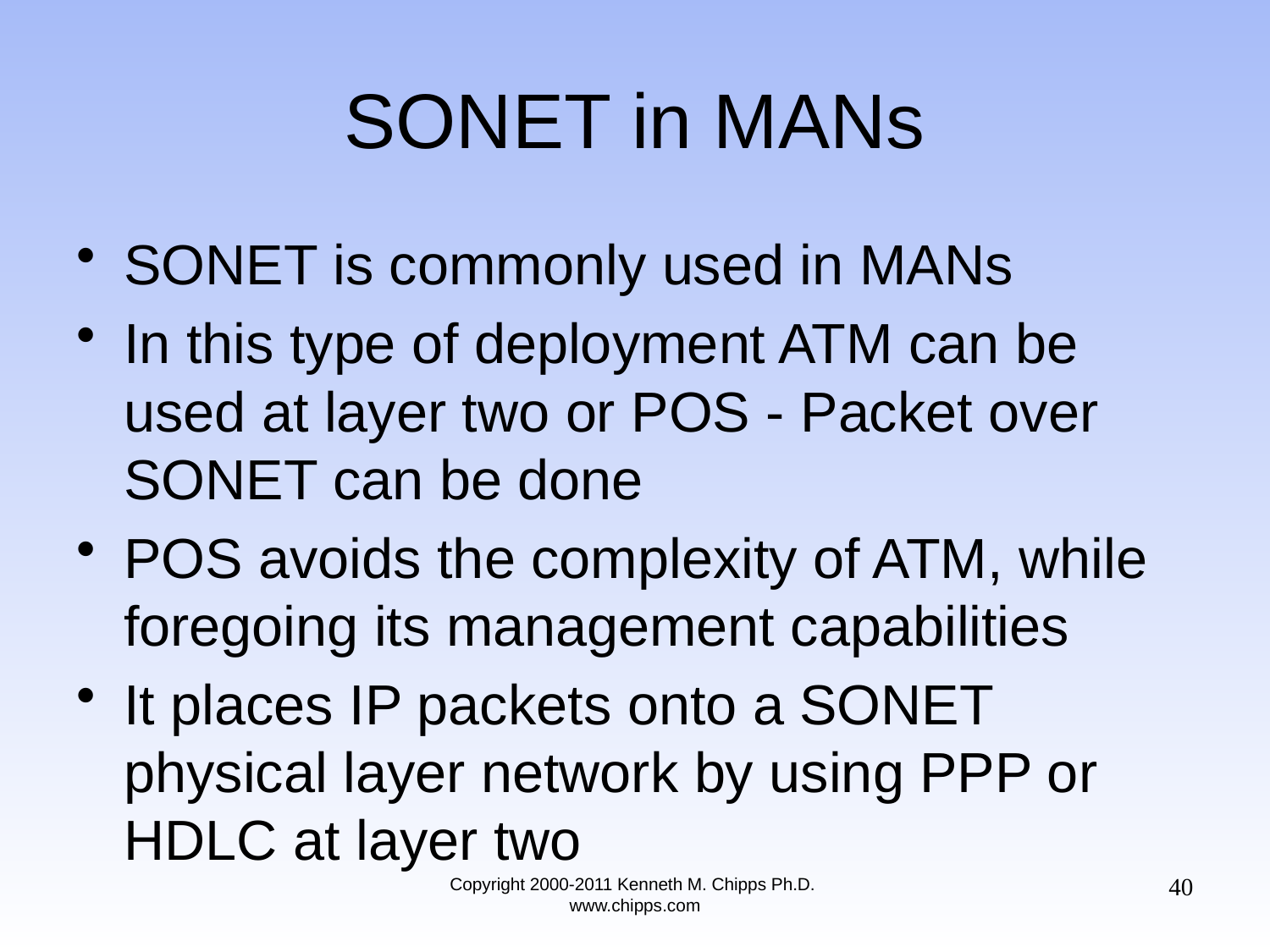

# SONET in MANs
SONET is commonly used in MANs
In this type of deployment ATM can be used at layer two or POS - Packet over SONET can be done
POS avoids the complexity of ATM, while foregoing its management capabilities
It places IP packets onto a SONET physical layer network by using PPP or HDLC at layer two
40
Copyright 2000-2011 Kenneth M. Chipps Ph.D.  www.chipps.com